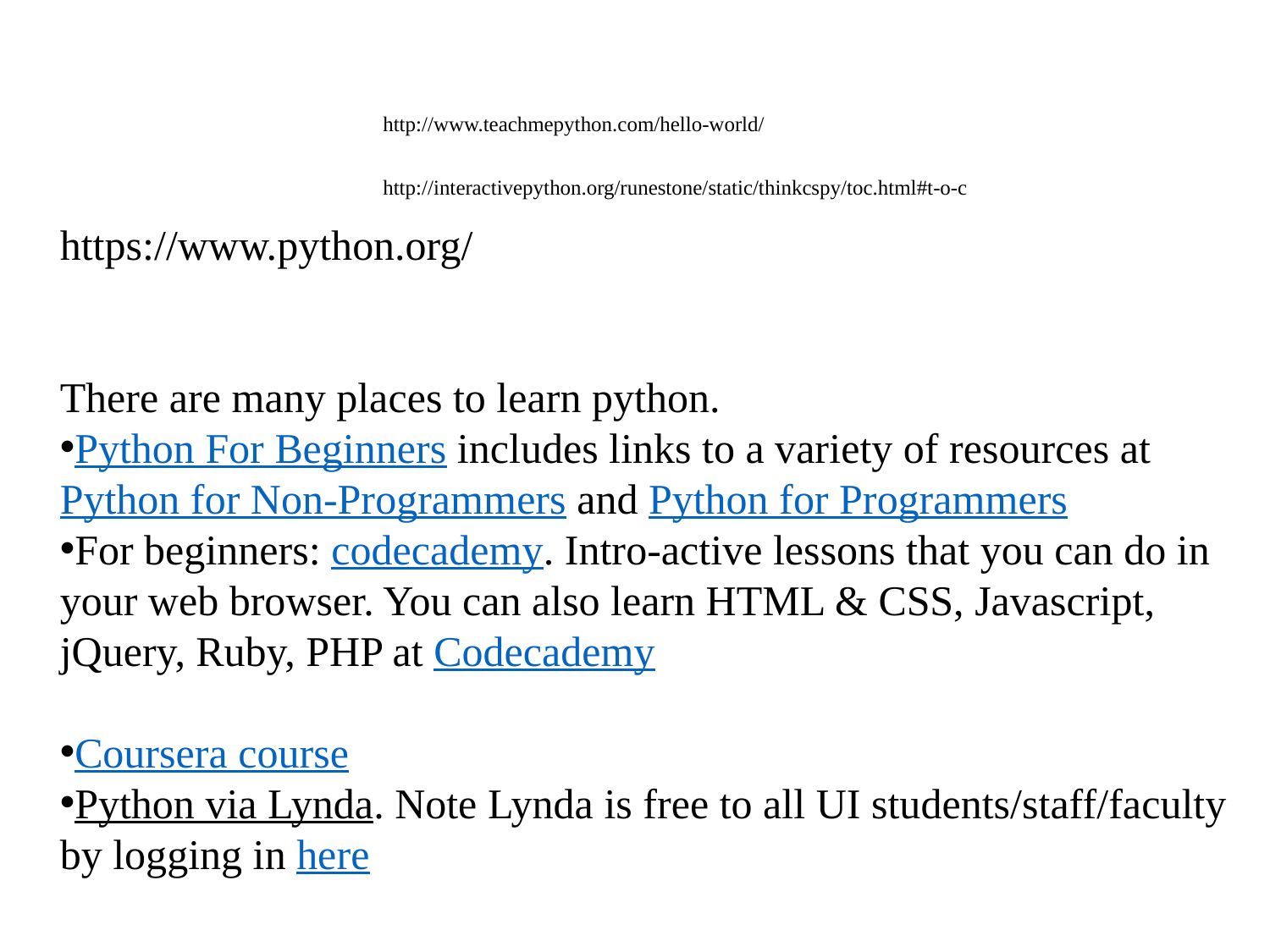

http://www.teachmepython.com/hello-world/
http://interactivepython.org/runestone/static/thinkcspy/toc.html#t-o-c

https://www.python.org/

There are many places to learn python.
Python For Beginners includes links to a variety of resources at Python for Non-Programmers and Python for Programmers
For beginners: codecademy. Intro-active lessons that you can do in your web browser. You can also learn HTML & CSS, Javascript, jQuery, Ruby, PHP at Codecademy
Coursera course
Python via Lynda. Note Lynda is free to all UI students/staff/faculty by logging in here